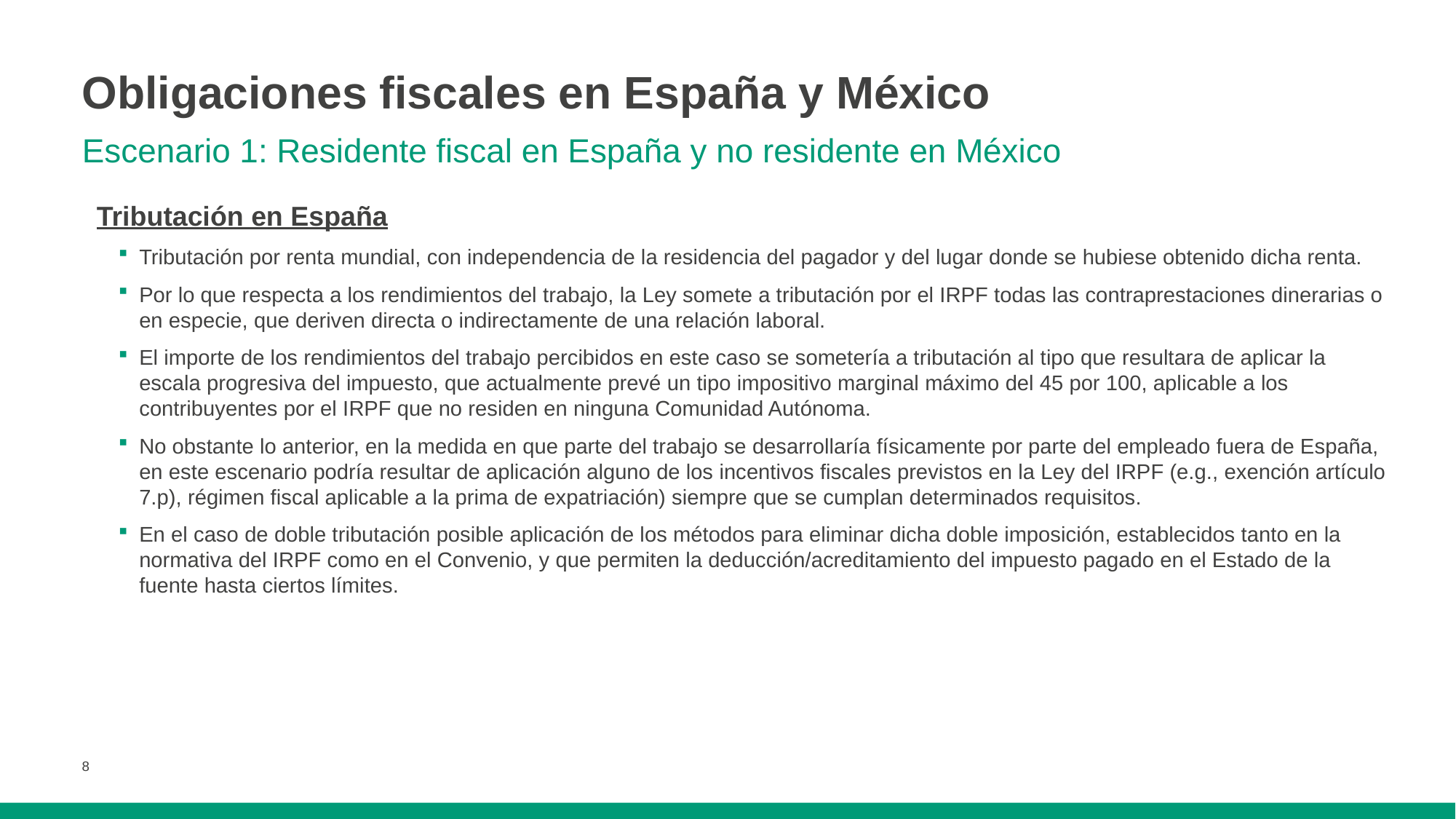

# Obligaciones fiscales en España y México
Escenario 1: Residente fiscal en España y no residente en México
Tributación en España
Tributación por renta mundial, con independencia de la residencia del pagador y del lugar donde se hubiese obtenido dicha renta.
Por lo que respecta a los rendimientos del trabajo, la Ley somete a tributación por el IRPF todas las contraprestaciones dinerarias o en especie, que deriven directa o indirectamente de una relación laboral.
El importe de los rendimientos del trabajo percibidos en este caso se sometería a tributación al tipo que resultara de aplicar la escala progresiva del impuesto, que actualmente prevé un tipo impositivo marginal máximo del 45 por 100, aplicable a los contribuyentes por el IRPF que no residen en ninguna Comunidad Autónoma.
No obstante lo anterior, en la medida en que parte del trabajo se desarrollaría físicamente por parte del empleado fuera de España, en este escenario podría resultar de aplicación alguno de los incentivos fiscales previstos en la Ley del IRPF (e.g., exención artículo 7.p), régimen fiscal aplicable a la prima de expatriación) siempre que se cumplan determinados requisitos.
En el caso de doble tributación posible aplicación de los métodos para eliminar dicha doble imposición, establecidos tanto en la normativa del IRPF como en el Convenio, y que permiten la deducción/acreditamiento del impuesto pagado en el Estado de la fuente hasta ciertos límites.

8